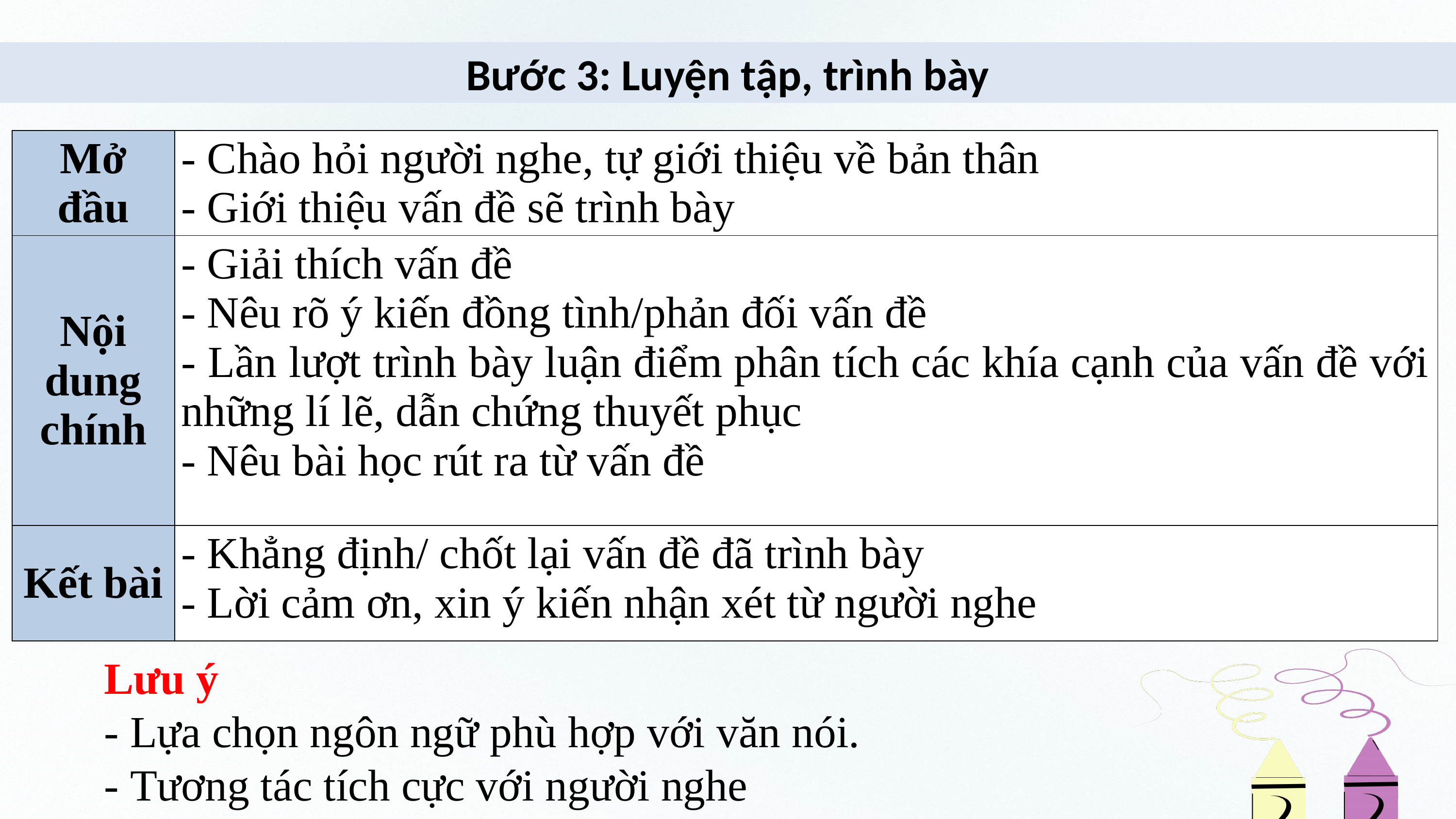

Bước 3: Luyện tập, trình bày
| Mở đầu | - Chào hỏi người nghe, tự giới thiệu về bản thân - Giới thiệu vấn đề sẽ trình bày |
| --- | --- |
| Nội dung chính | - Giải thích vấn đề - Nêu rõ ý kiến đồng tình/phản đối vấn đề - Lần lượt trình bày luận điểm phân tích các khía cạnh của vấn đề với những lí lẽ, dẫn chứng thuyết phục - Nêu bài học rút ra từ vấn đề |
| Kết bài | - Khẳng định/ chốt lại vấn đề đã trình bày - Lời cảm ơn, xin ý kiến nhận xét từ người nghe |

Lưu ý
- Lựa chọn ngôn ngữ phù hợp với văn nói.
- Tương tác tích cực với người nghe